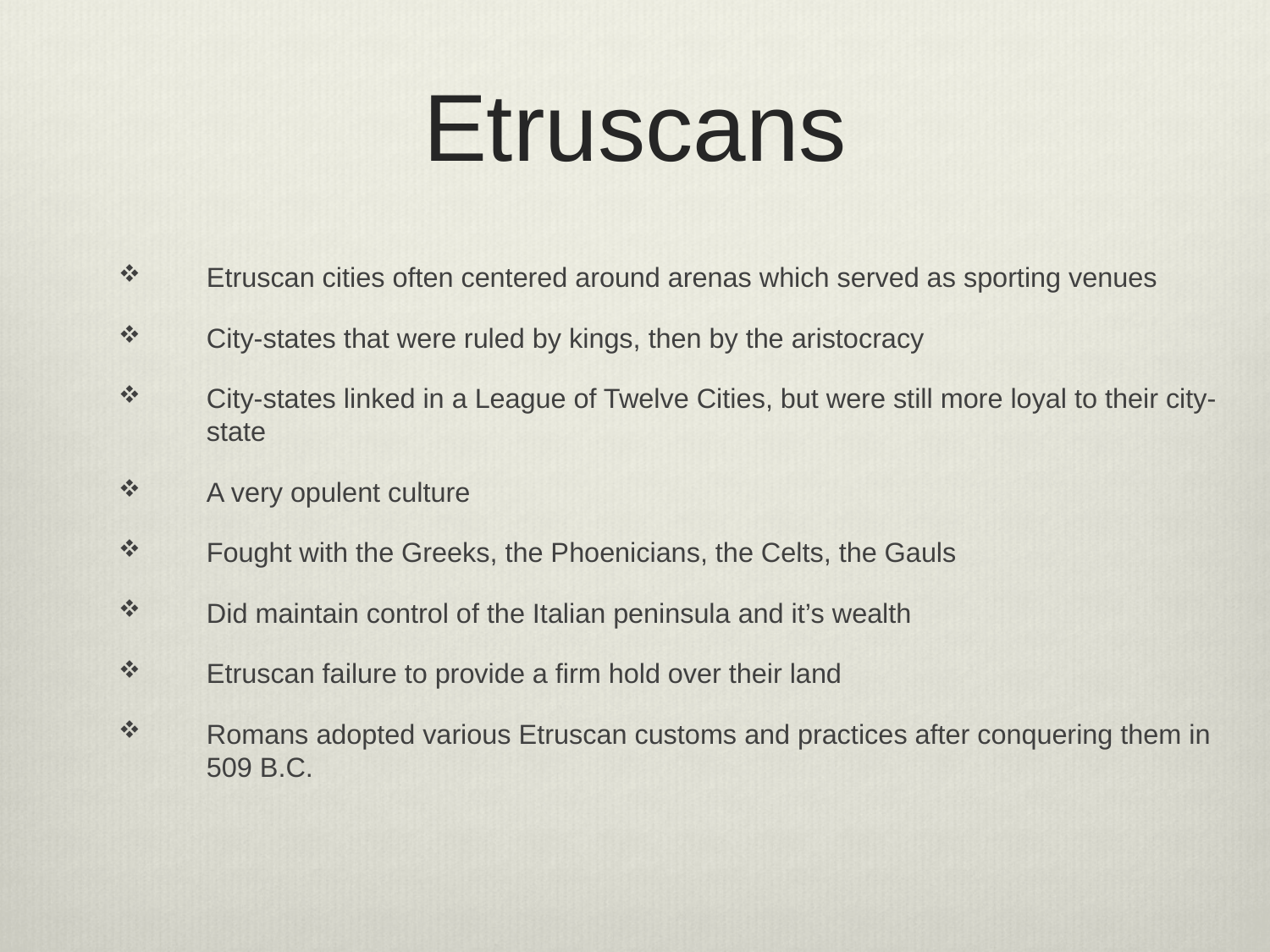

# Etruscans
Etruscan cities often centered around arenas which served as sporting venues
City-states that were ruled by kings, then by the aristocracy
City-states linked in a League of Twelve Cities, but were still more loyal to their city-state
A very opulent culture
Fought with the Greeks, the Phoenicians, the Celts, the Gauls
Did maintain control of the Italian peninsula and it’s wealth
Etruscan failure to provide a firm hold over their land
Romans adopted various Etruscan customs and practices after conquering them in 509 B.C.